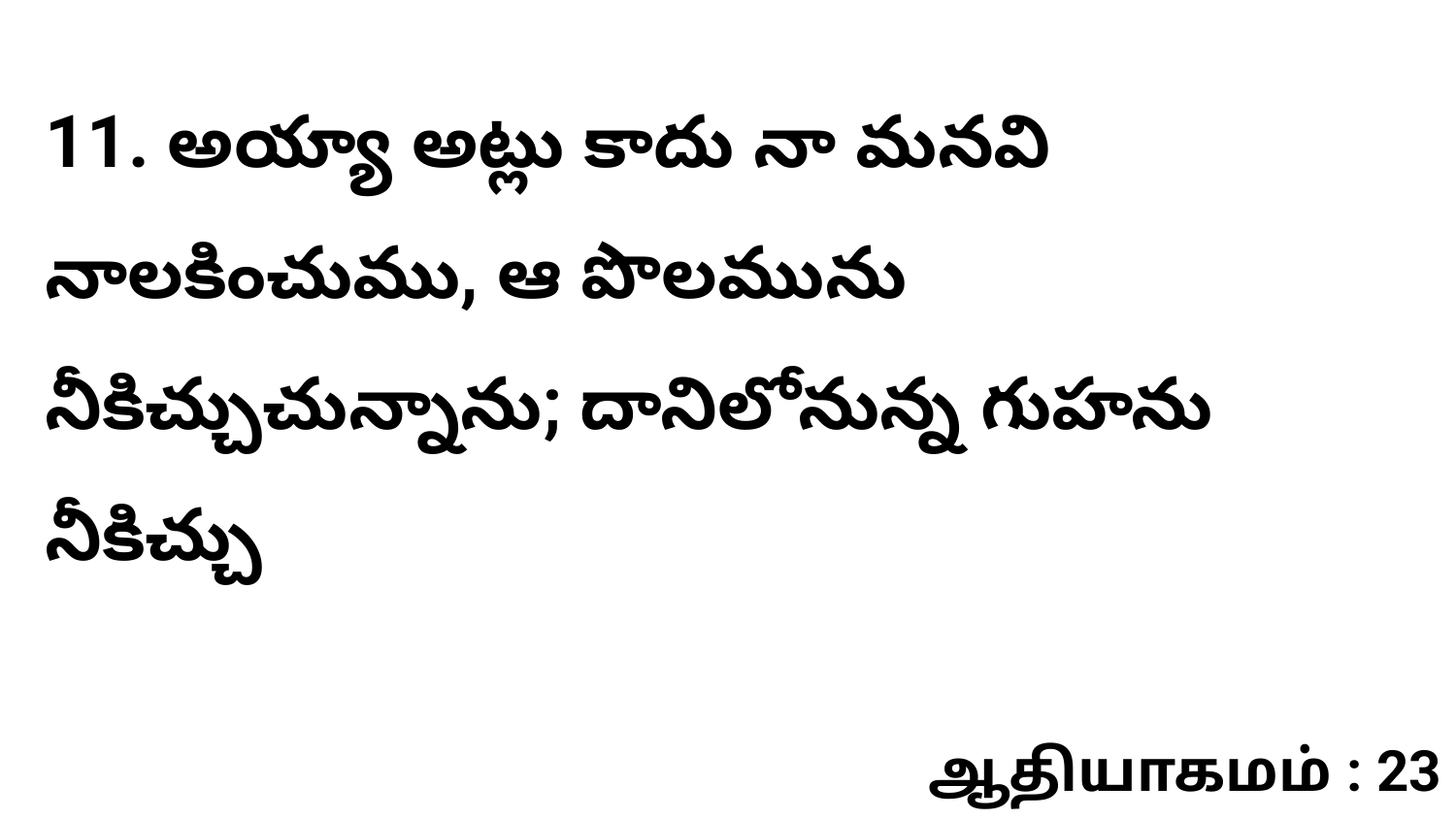

11. అయ్యా అట్లు కాదు నా మనవి నాలకించుము, ఆ పొలమును నీకిచ్చుచున్నాను; దానిలోనున్న గుహను నీకిచ్చు
ஆதியாகமம் : 23